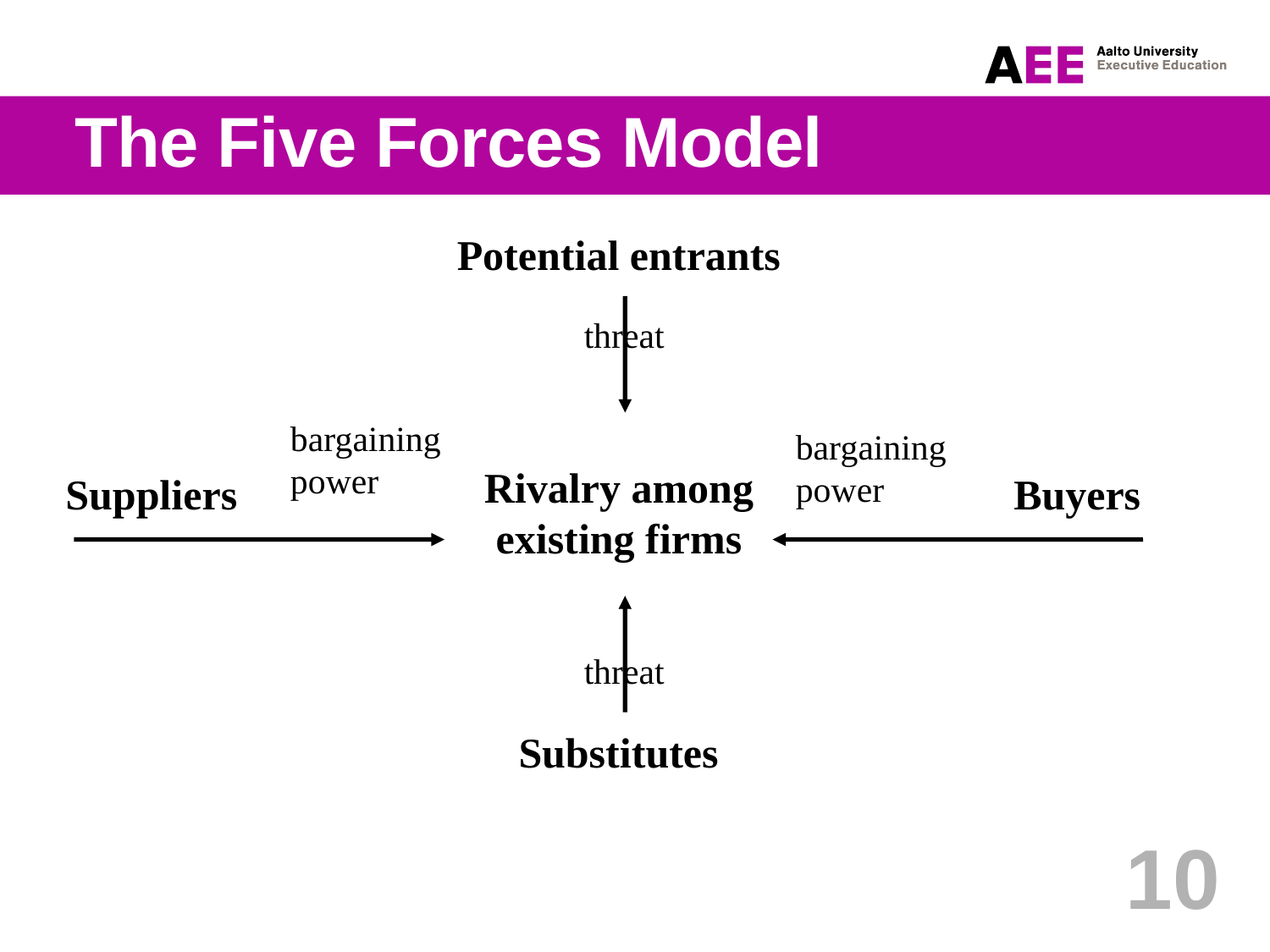

# The Five Forces Model
Potential entrants
threat

bargaining power
bargaining power
Rivalry among existing firms
Suppliers
Buyers

threat

Substitutes
10